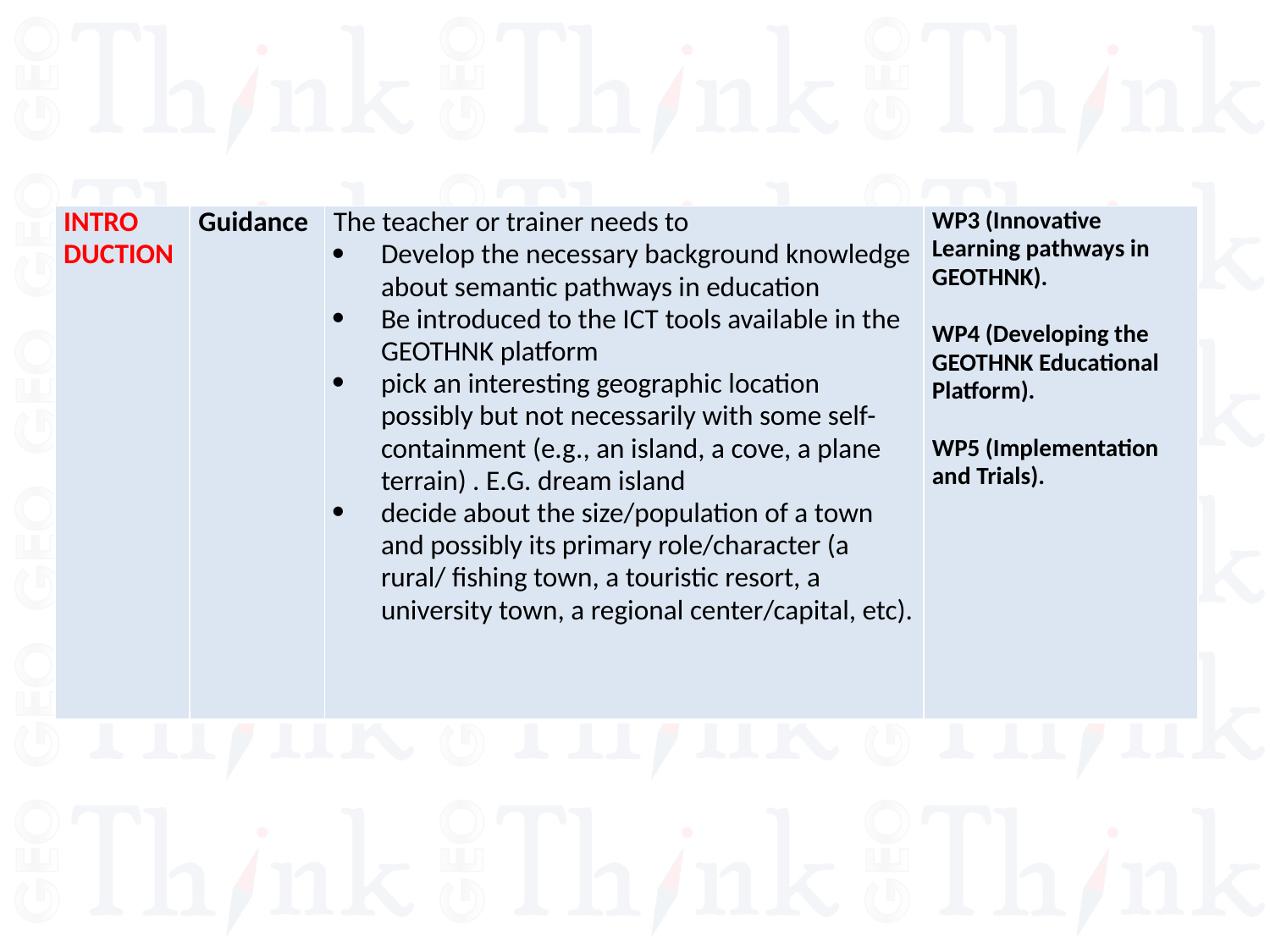

| INTRO DUCTION | Guidance | The teacher or trainer needs to Develop the necessary background knowledge about semantic pathways in education Be introduced to the ICT tools available in the GEOTHNK platform pick an interesting geographic location possibly but not necessarily with some self-containment (e.g., an island, a cove, a plane terrain) . E.G. dream island decide about the size/population of a town and possibly its primary role/character (a rural/ fishing town, a touristic resort, a university town, a regional center/capital, etc). | WP3 (Innovative Learning pathways in GEOTHNK).   WP4 (Developing the GEOTHNK Educational Platform).   WP5 (Implementation and Trials). |
| --- | --- | --- | --- |